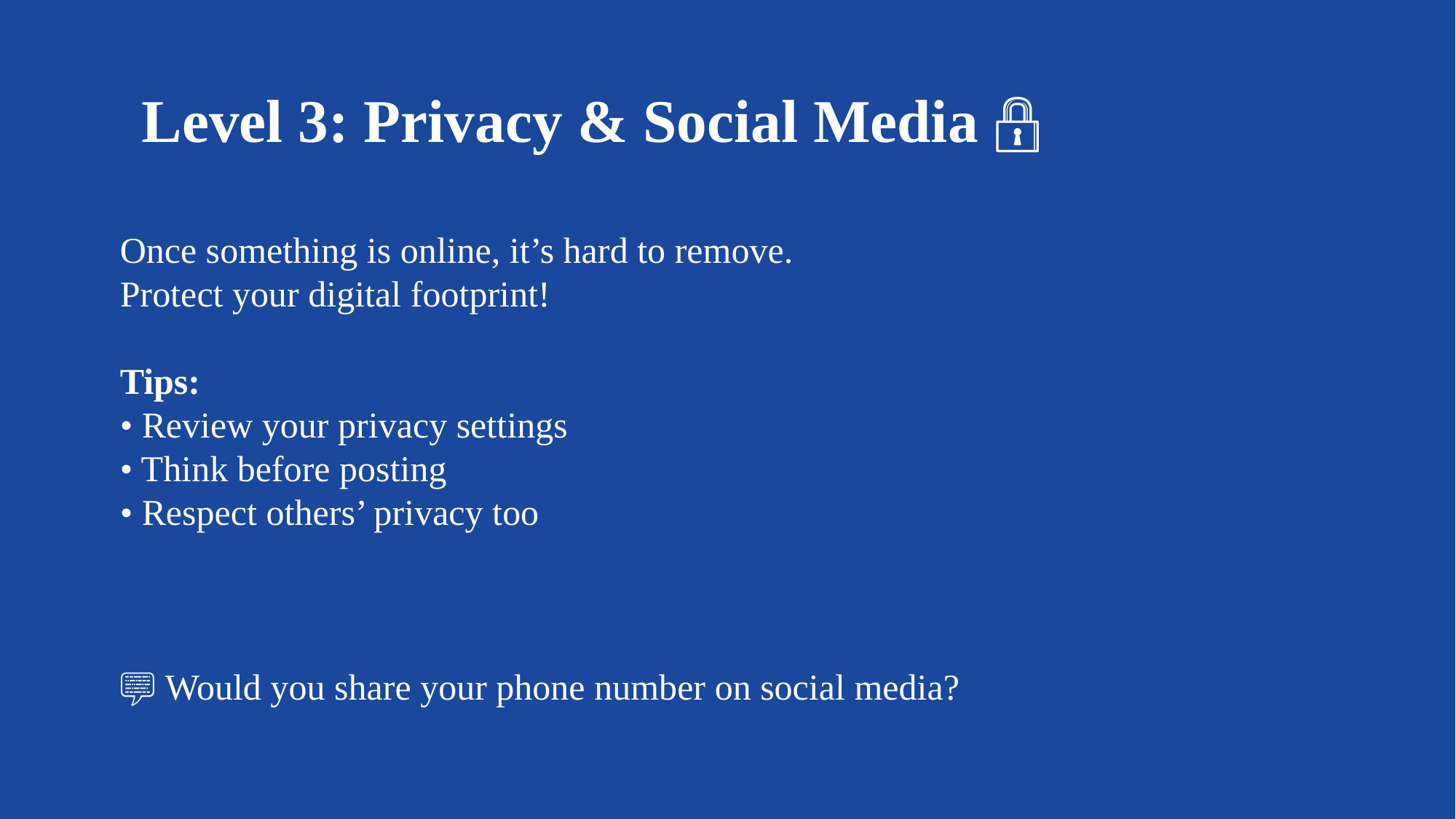

Level 3: Privacy & Social Media 🔒

Once something is online, it’s hard to remove.
Protect your digital footprint!
Tips:
• Review your privacy settings
• Think before posting
• Respect others’ privacy too

💬 Would you share your phone number on social media?